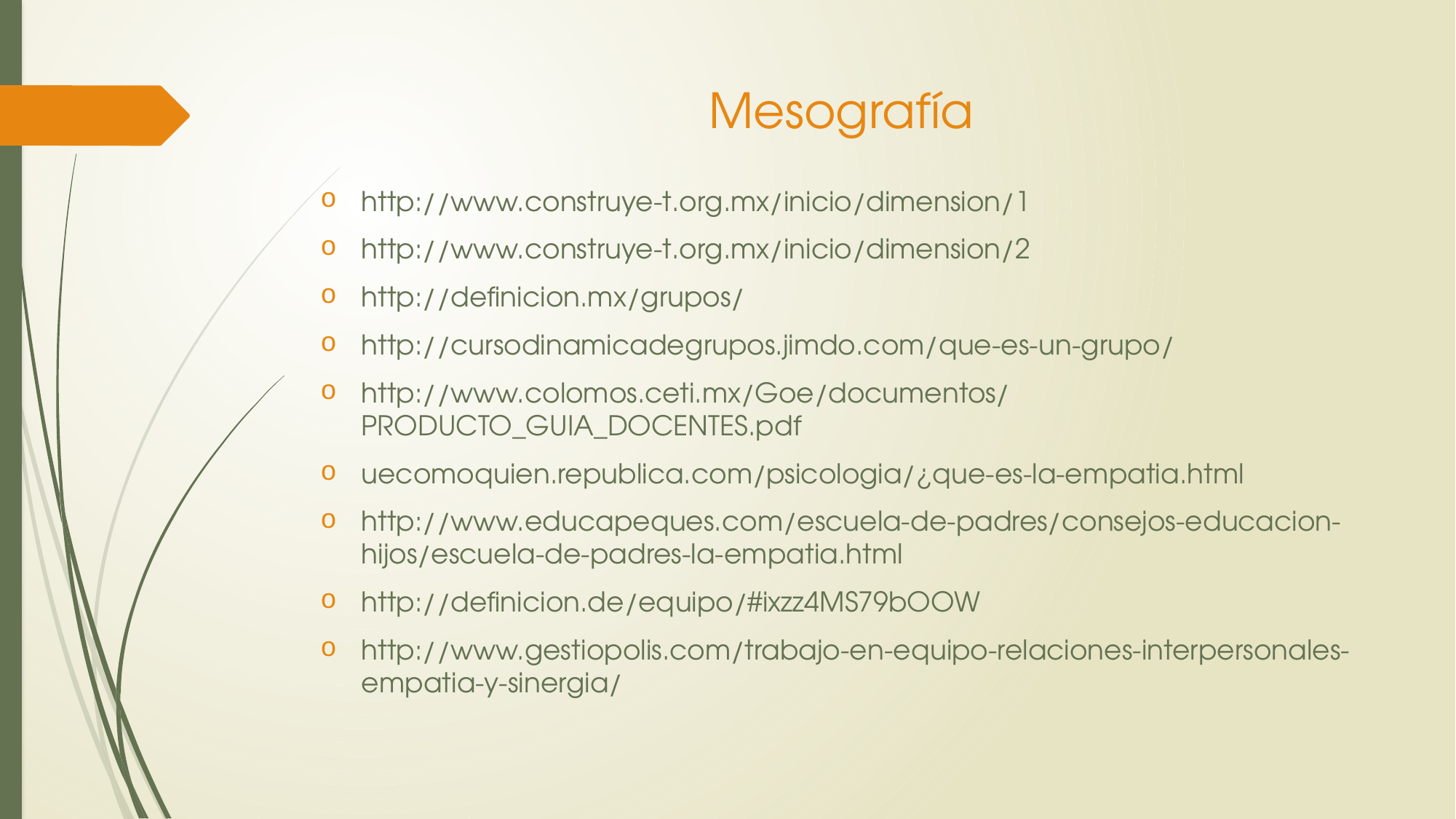

# Mesografía
http://www.construye-t.org.mx/inicio/dimension/1
http://www.construye-t.org.mx/inicio/dimension/2
http://definicion.mx/grupos/
http://cursodinamicadegrupos.jimdo.com/que-es-un-grupo/
http://www.colomos.ceti.mx/Goe/documentos/PRODUCTO_GUIA_DOCENTES.pdf
uecomoquien.republica.com/psicologia/¿que-es-la-empatia.html
http://www.educapeques.com/escuela-de-padres/consejos-educacion-hijos/escuela-de-padres-la-empatia.html
http://definicion.de/equipo/#ixzz4MS79bOOW
http://www.gestiopolis.com/trabajo-en-equipo-relaciones-interpersonales-empatia-y-sinergia/